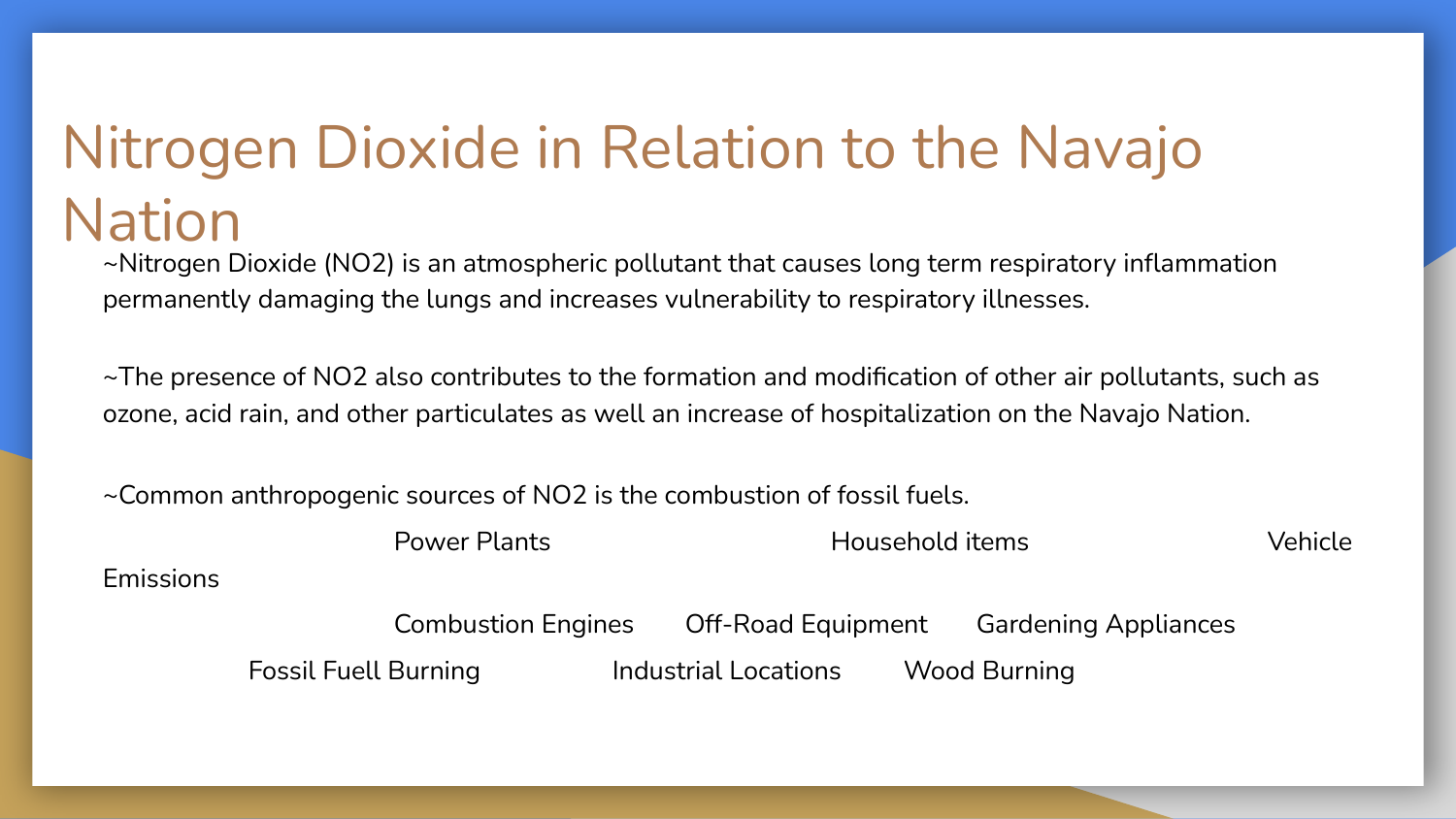

# Nitrogen Dioxide in Relation to the Navajo Nation
~Nitrogen Dioxide (NO2) is an atmospheric pollutant that causes long term respiratory inflammation permanently damaging the lungs and increases vulnerability to respiratory illnesses.
~The presence of NO2 also contributes to the formation and modification of other air pollutants, such as ozone, acid rain, and other particulates as well an increase of hospitalization on the Navajo Nation.
~Common anthropogenic sources of NO2 is the combustion of fossil fuels.
		Power Plants		Household items		Vehicle Emissions
		Combustion Engines	Off-Road Equipment	Gardening Appliances
Fossil Fuell Burning 	Industrial Locations	Wood Burning